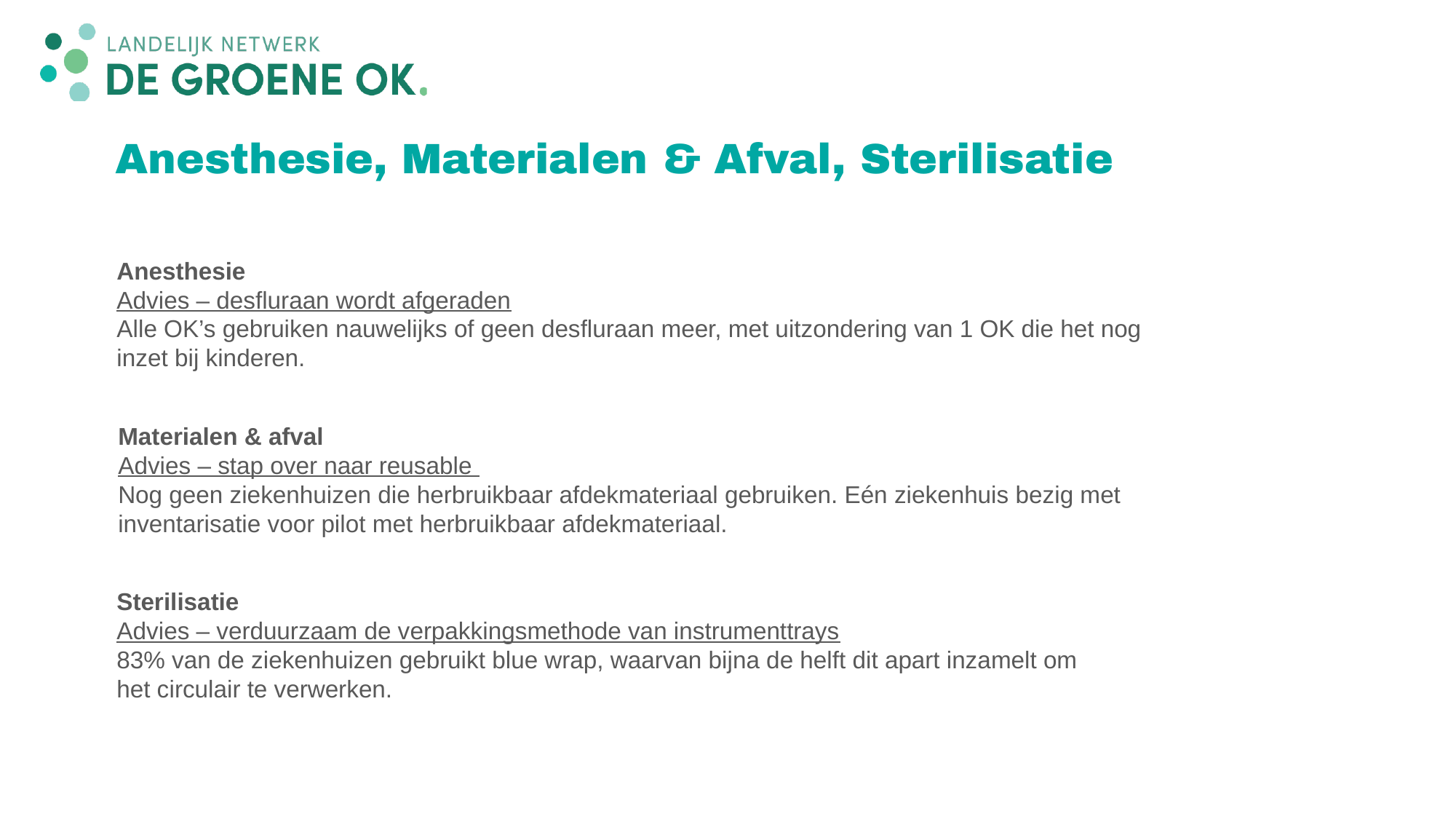

Anesthesie, Materialen & Afval, Sterilisatie
Anesthesie
Advies – desfluraan wordt afgeraden
Alle OK’s gebruiken nauwelijks of geen desfluraan meer, met uitzondering van 1 OK die het nog inzet bij kinderen.
Materialen & afval
Advies – stap over naar reusable
Nog geen ziekenhuizen die herbruikbaar afdekmateriaal gebruiken. Eén ziekenhuis bezig met inventarisatie voor pilot met herbruikbaar afdekmateriaal.
Sterilisatie
Advies – verduurzaam de verpakkingsmethode van instrumenttrays
83% van de ziekenhuizen gebruikt blue wrap, waarvan bijna de helft dit apart inzamelt om het circulair te verwerken.